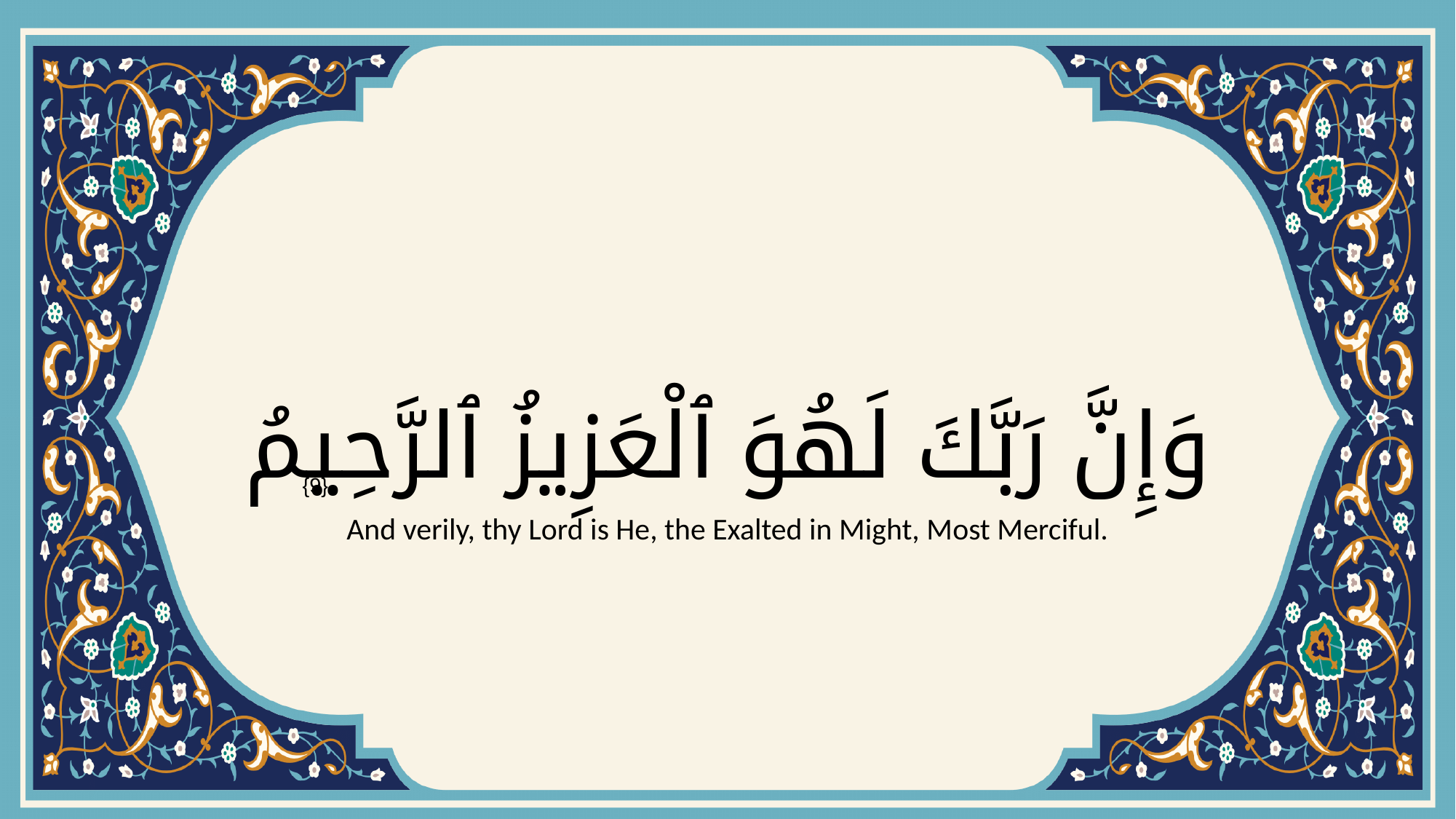

# وَإِنَّ رَبَّكَ لَهُوَ ٱلْعَزِيزُ ٱلرَّحِيمُ
{9}
And verily, thy Lord is He, the Exalted in Might, Most Merciful.